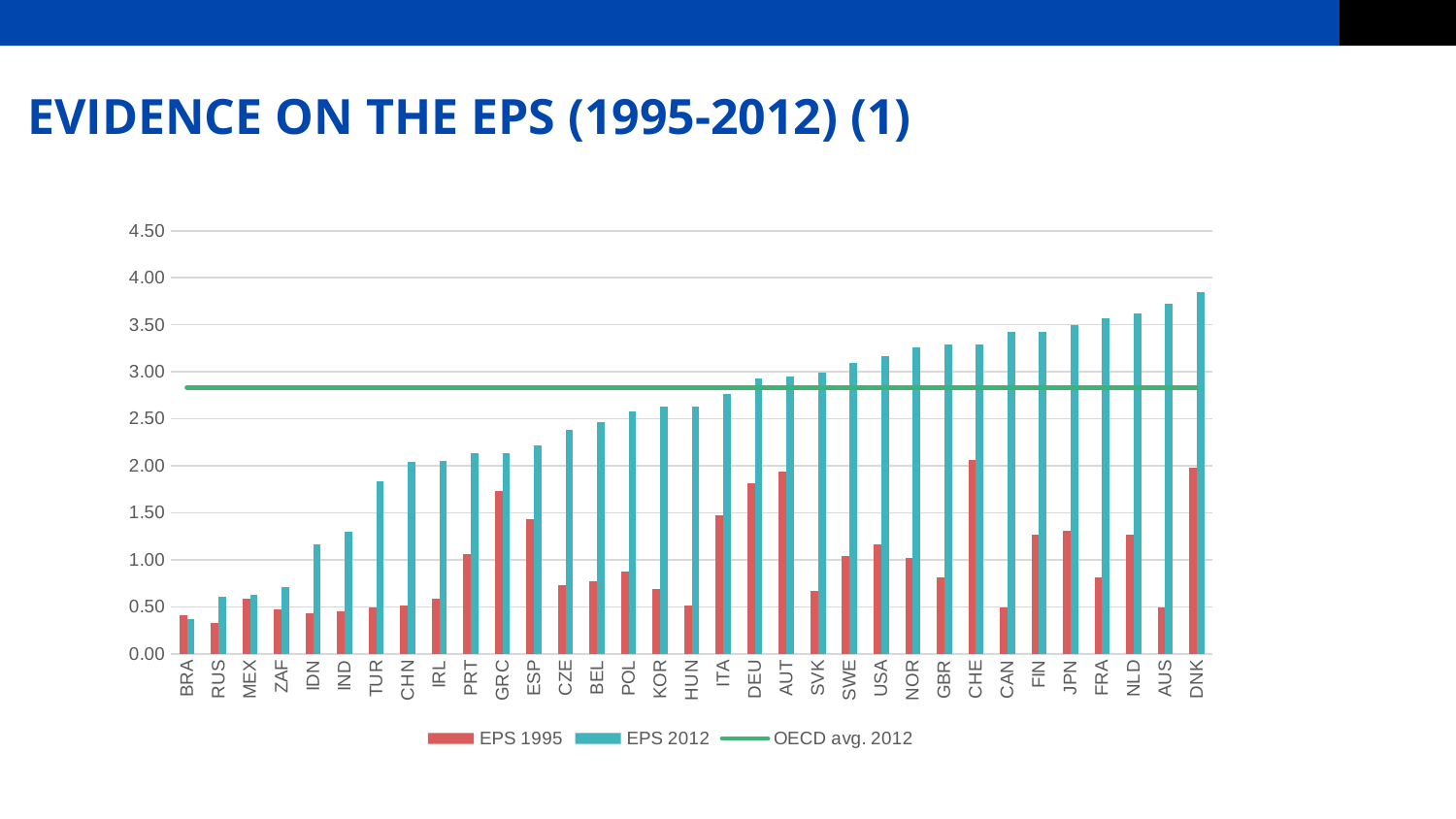

# EVIDENCE ON THE EPS (1995-2012) (1)

### Chart

| Category | EPS 1995 | EPS 2012 | OECD avg. 2012 |
|---|---|---|---|
| BRA | 0.4166666567325592 | 0.375 | 2.834259271621704 |
| RUS | 0.3333333432674408 | 0.6041666865348816 | 2.834259271621704 |
| MEX | 0.5833333134651184 | 0.625 | 2.834259271621704 |
| ZAF | 0.4791666865348816 | 0.7083333134651184 | 2.834259271621704 |
| IDN | 0.4375 | 1.1666667461395264 | 2.834259271621704 |
| IND | 0.4583333432674408 | 1.2958333492279053 | 2.834259271621704 |
| TUR | 0.5 | 1.8333333730697632 | 2.834259271621704 |
| CHN | 0.5208333134651184 | 2.0416667461395264 | 2.834259271621704 |
| IRL | 0.5833333134651184 | 2.049999952316284 | 2.834259271621704 |
| PRT | 1.0625 | 2.133333206176758 | 2.834259271621704 |
| GRC | 1.7291667461395264 | 2.133333206176758 | 2.834259271621704 |
| ESP | 1.4375 | 2.2166666984558105 | 2.834259271621704 |
| CZE | 0.7291666269302368 | 2.383333206176758 | 2.834259271621704 |
| BEL | 0.7708333134651184 | 2.4666666984558105 | 2.834259271621704 |
| POL | 0.875 | 2.575000047683716 | 2.834259271621704 |
| KOR | 0.6875 | 2.629166603088379 | 2.834259271621704 |
| HUN | 0.5208333134651184 | 2.633333206176758 | 2.834259271621704 |
| ITA | 1.4791667461395264 | 2.7666666507720947 | 2.834259271621704 |
| DEU | 1.8125 | 2.924999952316284 | 2.834259271621704 |
| AUT | 1.9375 | 2.945833206176758 | 2.834259271621704 |
| SVK | 0.6666666269302368 | 2.987499952316284 | 2.834259271621704 |
| SWE | 1.0416666269302368 | 3.0999999046325684 | 2.834259271621704 |
| USA | 1.1666666269302368 | 3.1666667461395264 | 2.834259271621704 |
| NOR | 1.0208333730697632 | 3.258333206176758 | 2.834259271621704 |
| GBR | 0.8125 | 3.2916665077209473 | 2.834259271621704 |
| CHE | 2.0625 | 3.2916665077209473 | 2.834259271621704 |
| CAN | 0.5 | 3.4208333492279053 | 2.834259271621704 |
| FIN | 1.2708333730697632 | 3.429166793823242 | 2.834259271621704 |
| JPN | 1.3125 | 3.5 | 2.834259271621704 |
| FRA | 0.8125 | 3.566666603088379 | 2.834259271621704 |
| NLD | 1.2708333730697632 | 3.625 | 2.834259271621704 |
| AUS | 0.5 | 3.7208333015441895 | 2.834259271621704 |
| DNK | 1.9791667461395264 | 3.8499999046325684 | 2.834259271621704 |